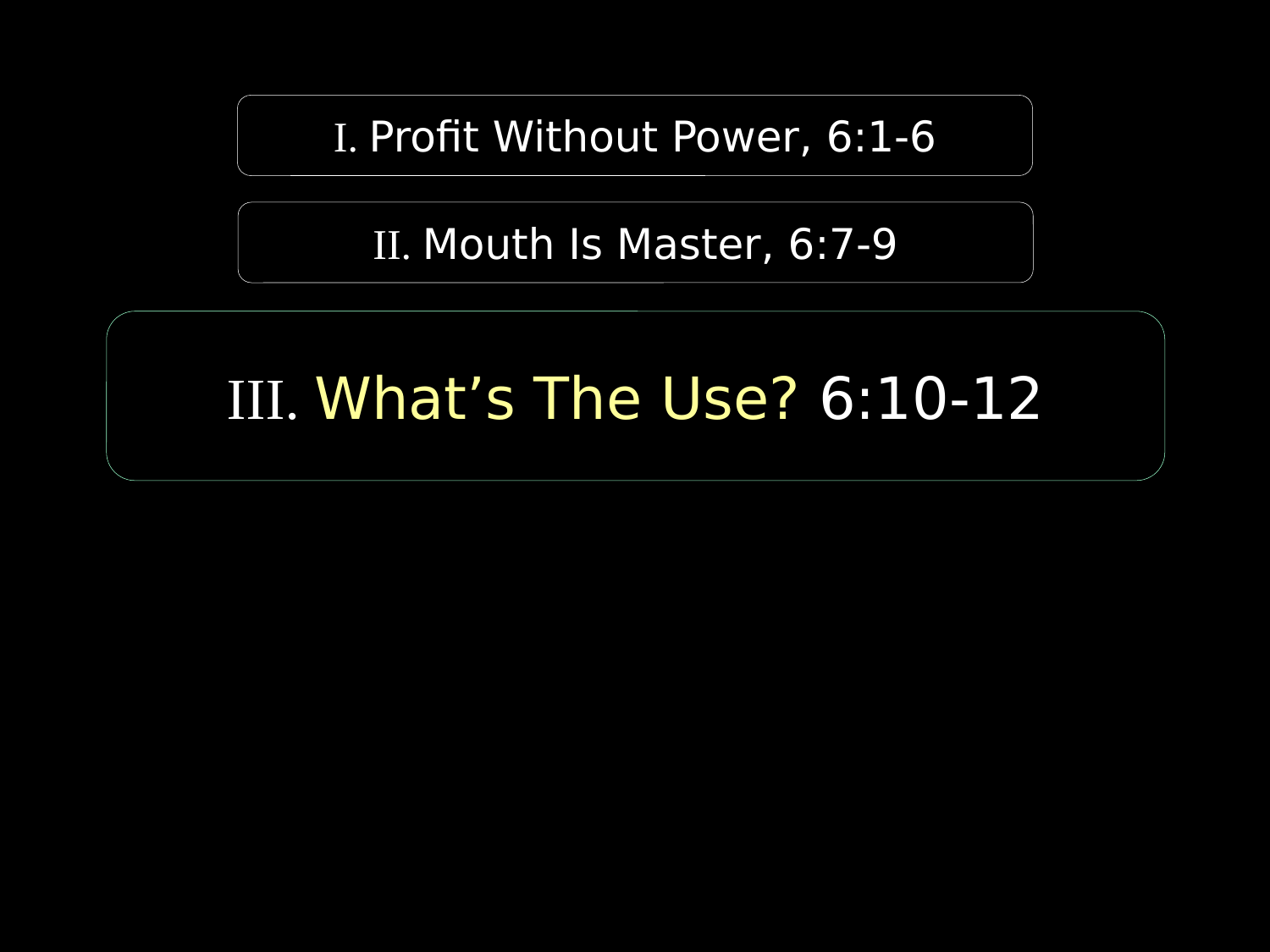

I. Profit Without Power, 6:1-6
II. Mouth Is Master, 6:7-9
III. What’s The Use? 6:10-12